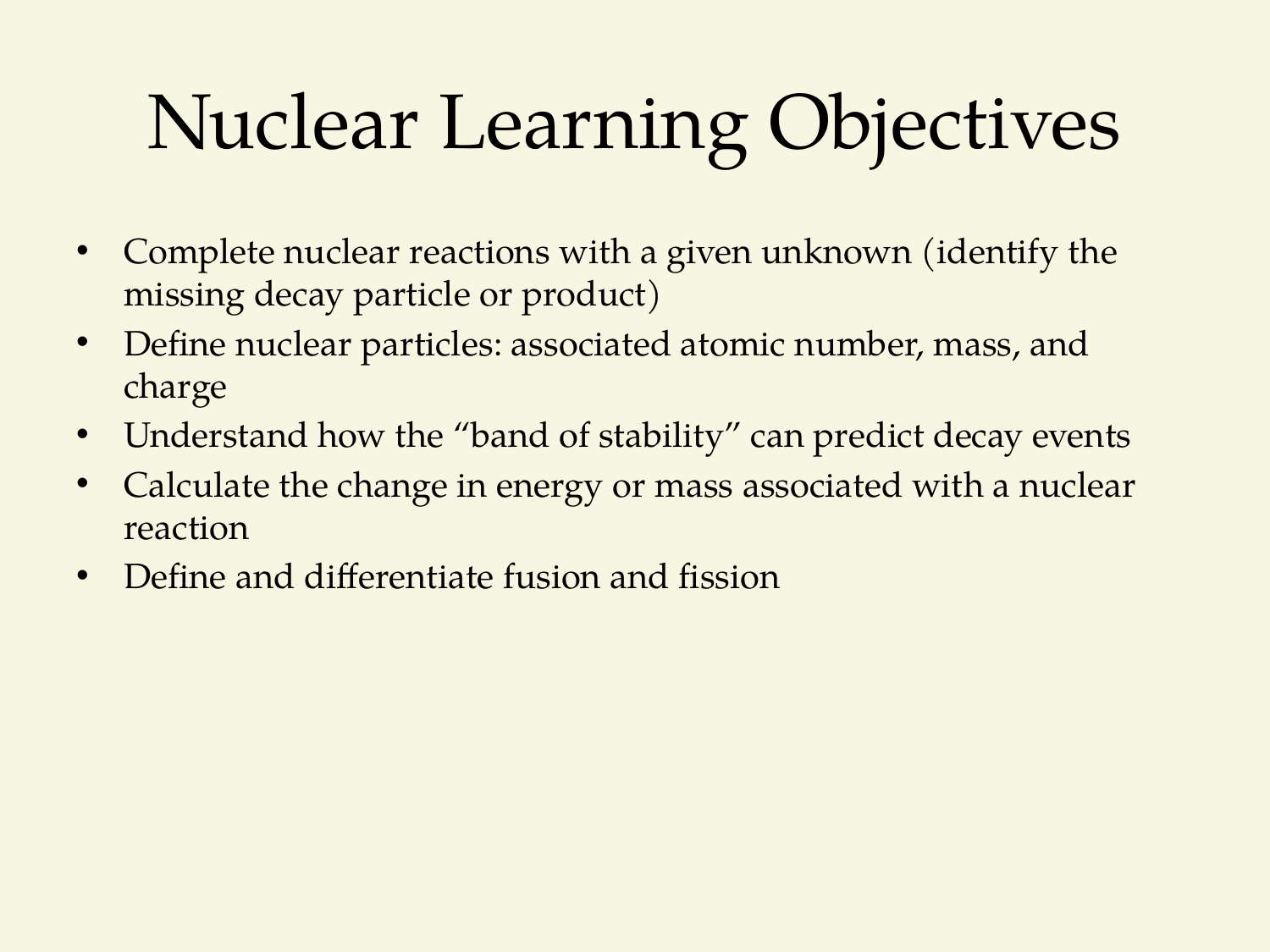

# Nuclear Learning Objectives

Complete nuclear reactions with a given unknown (identify the missing decay particle or product)
Define nuclear particles: associated atomic number, mass, and charge
Understand how the “band of stability” can predict decay events
Calculate the change in energy or mass associated with a nuclear reaction
Define and differentiate fusion and fission